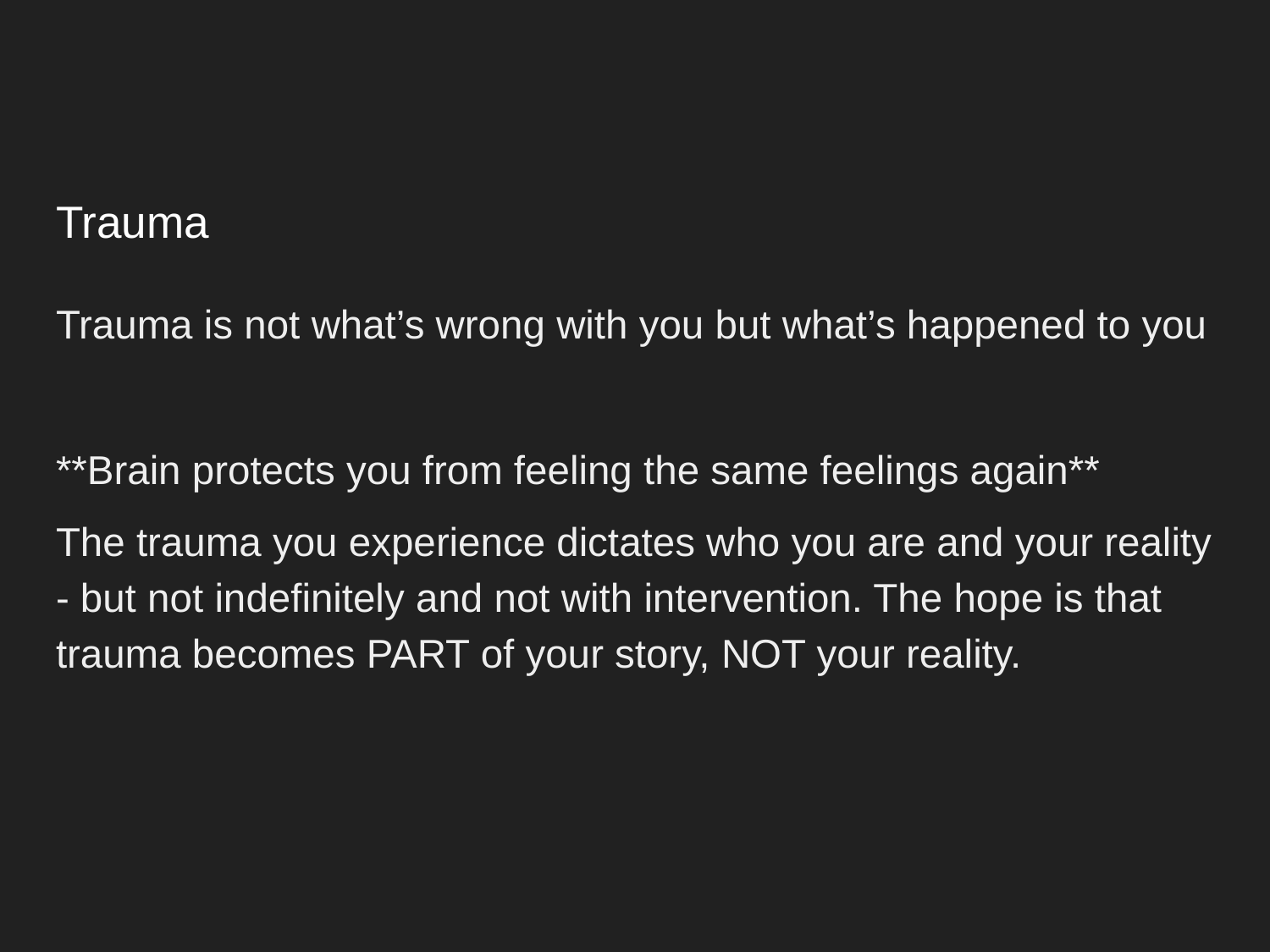

# Trauma
Trauma is not what’s wrong with you but what’s happened to you

**Brain protects you from feeling the same feelings again**
The trauma you experience dictates who you are and your reality - but not indefinitely and not with intervention. The hope is that trauma becomes PART of your story, NOT your reality.